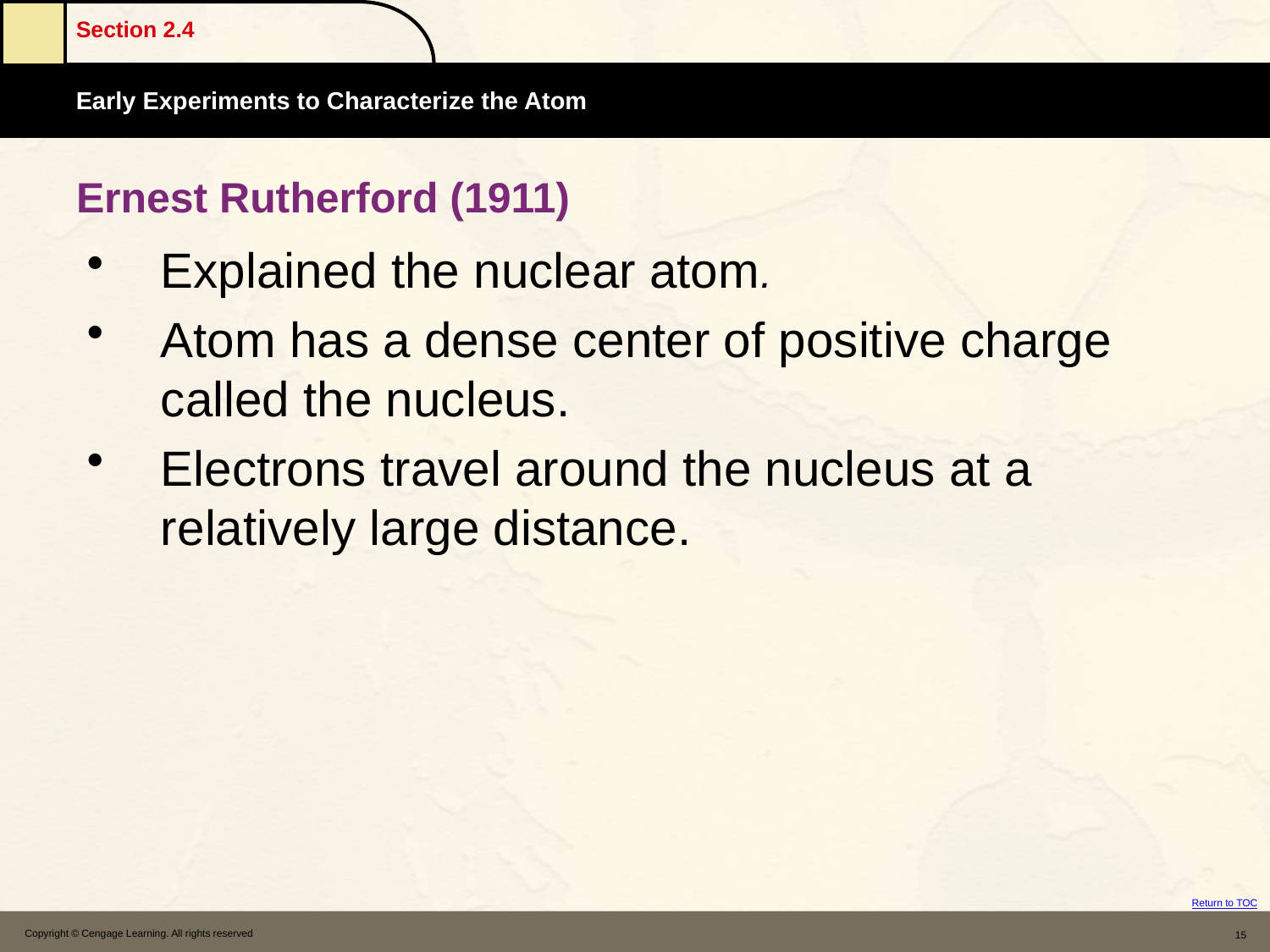

# Ernest Rutherford (1911)
Explained the nuclear atom.
Atom has a dense center of positive charge called the nucleus.
Electrons travel around the nucleus at a relatively large distance.
Copyright © Cengage Learning. All rights reserved
15